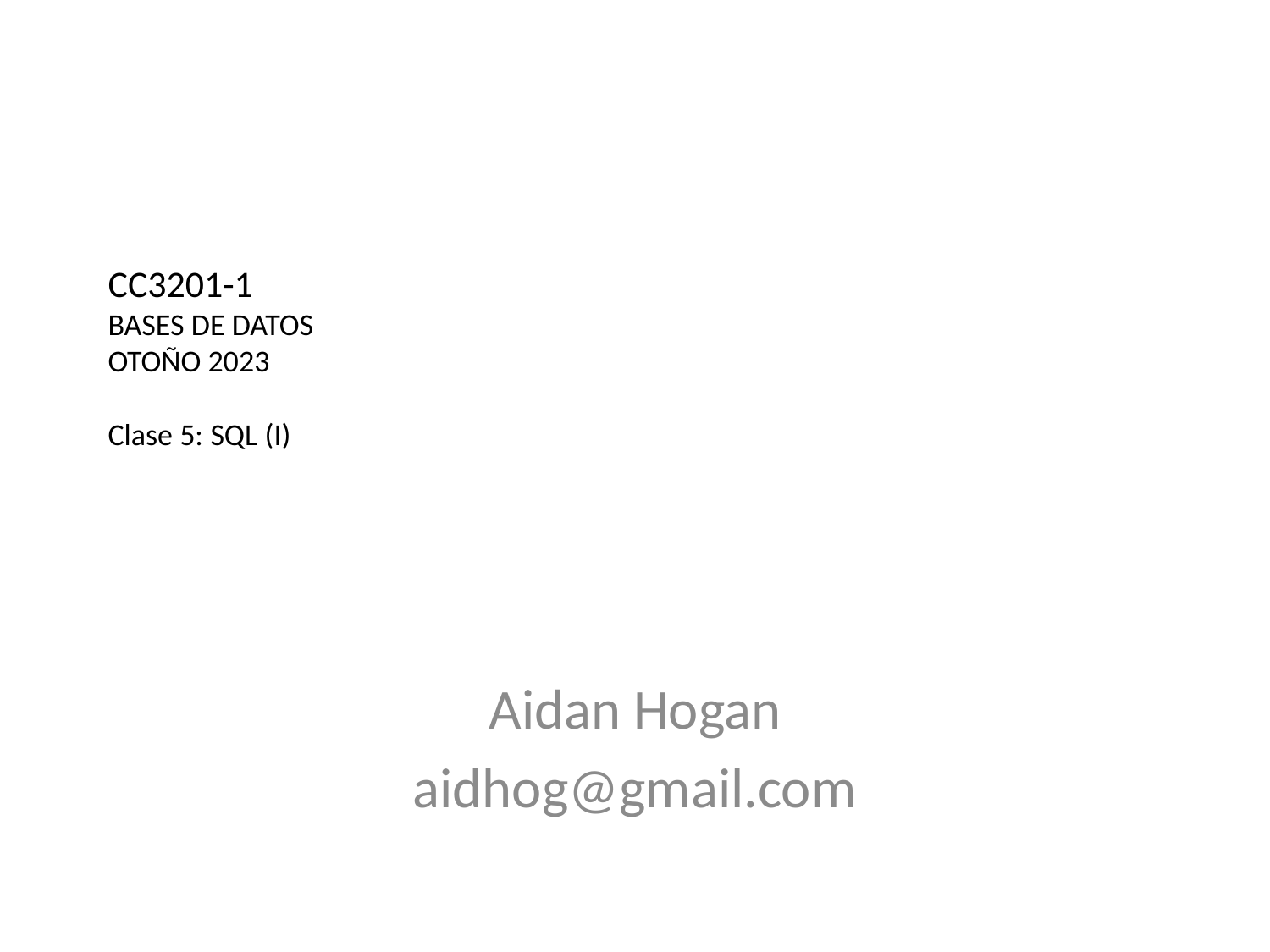

# CC3201-1 Bases de Datos Otoño 2023 Clase 5: SQL (I)
Aidan Hogan
aidhog@gmail.com